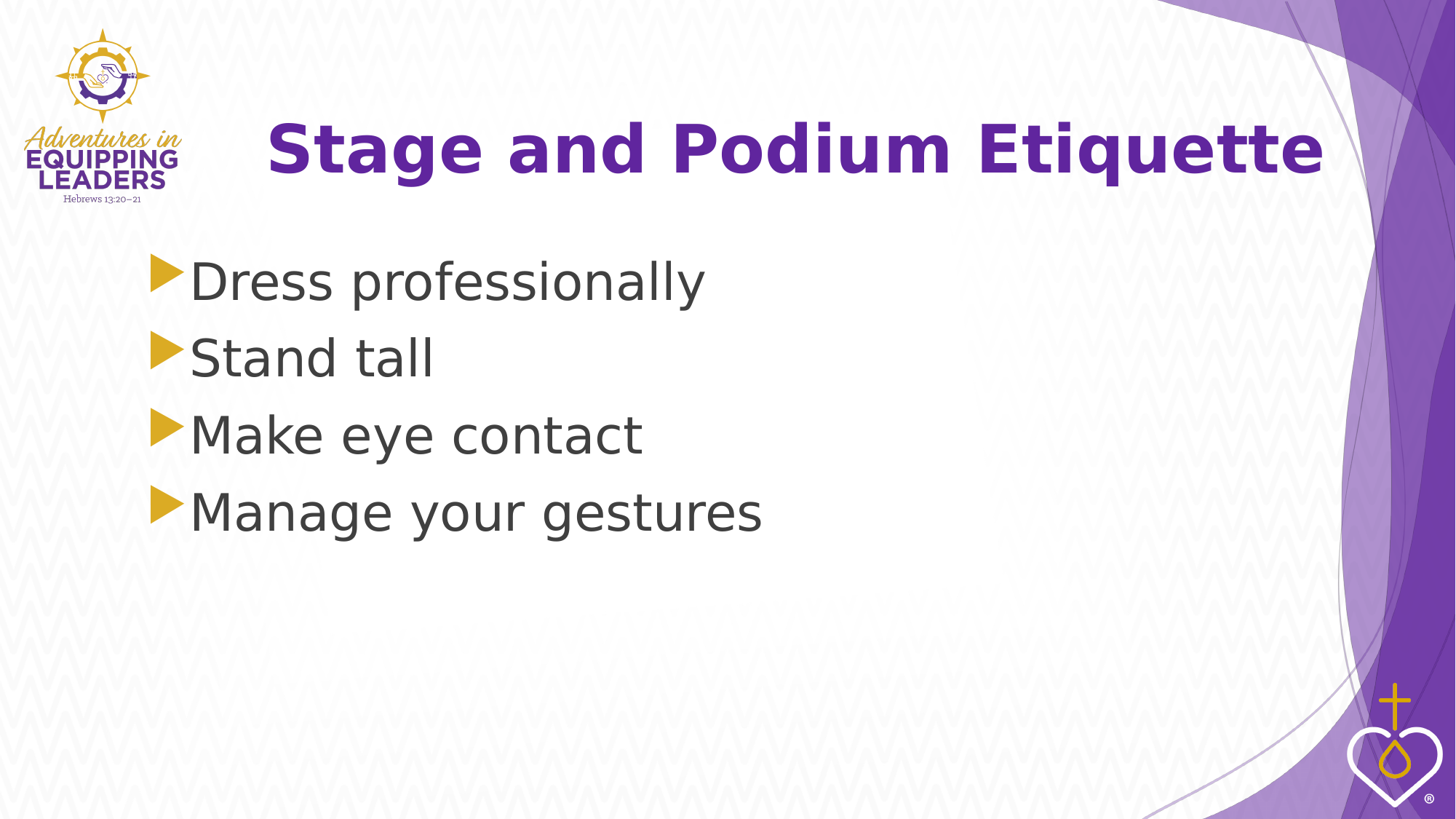

# Stage and Podium Etiquette
Dress professionally
Stand tall
Make eye contact
Manage your gestures